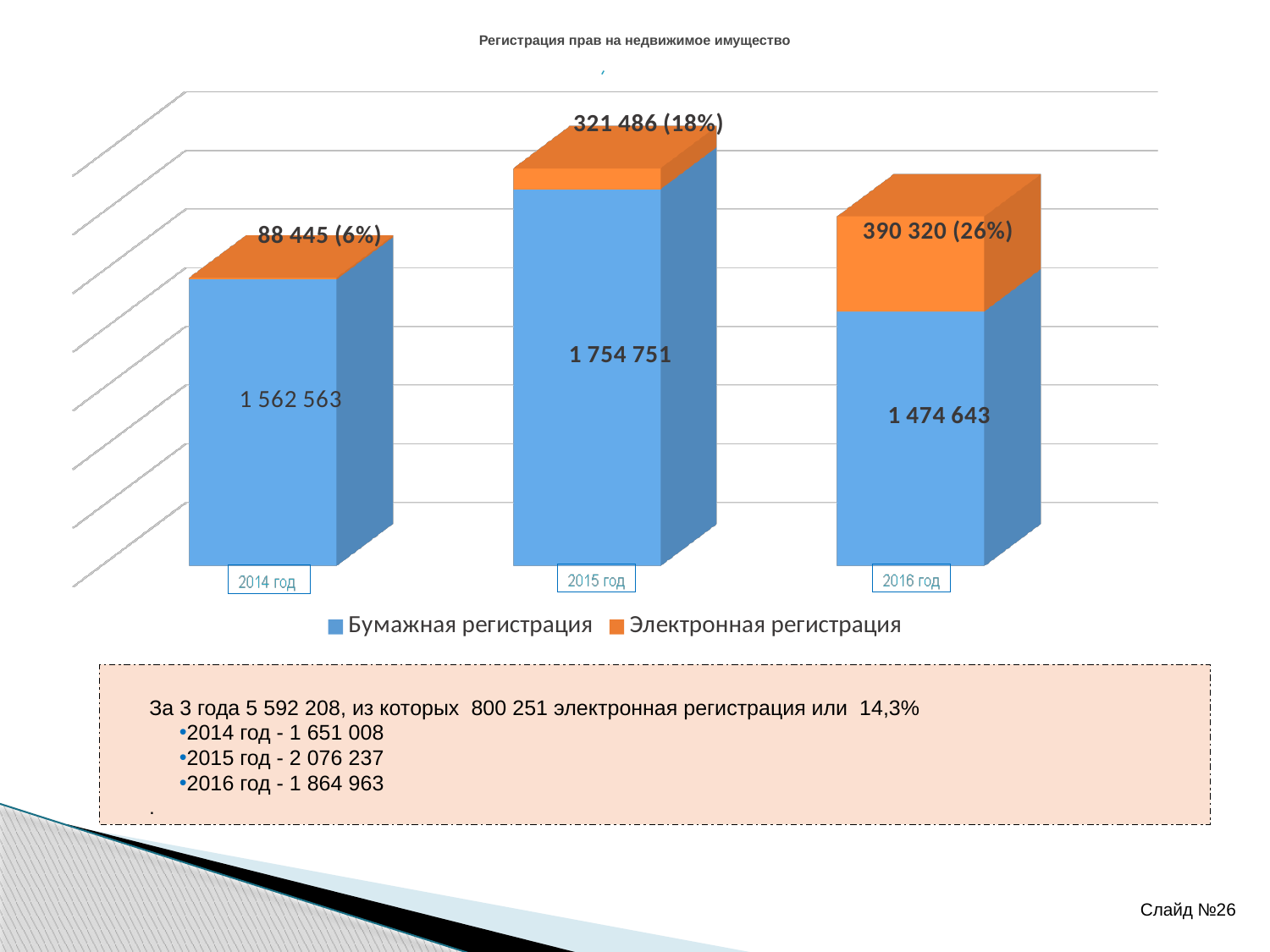

Регистрация прав на недвижимое имущество

[unsupported chart]

За 3 года 5 592 208, из которых  800 251 электронная регистрация или  14,3%
2014 год - 1 651 008
2015 год - 2 076 237
2016 год - 1 864 963
.

Слайд №26